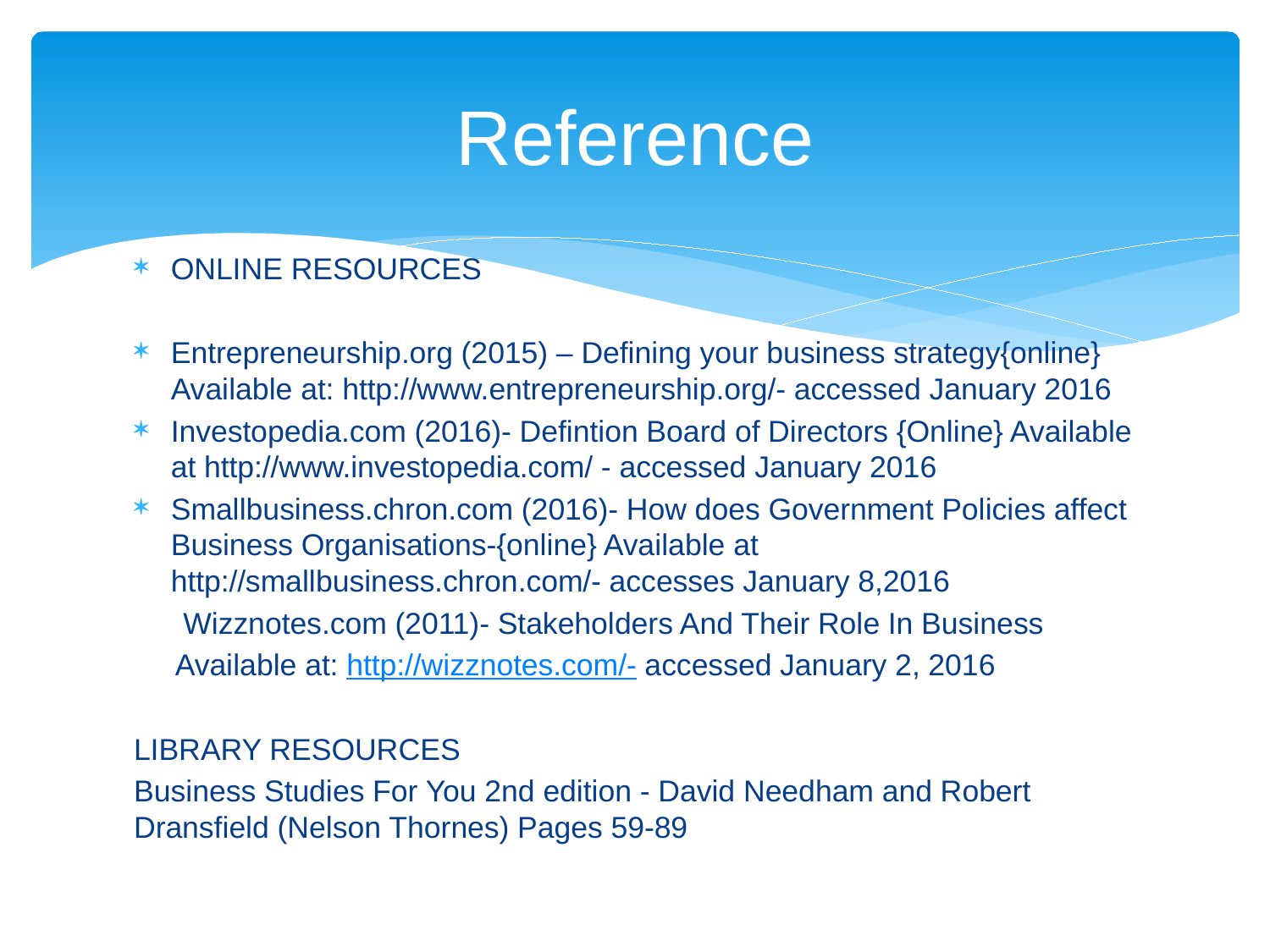

# Reference
ONLINE RESOURCES

Entrepreneurship.org (2015) – Defining your business strategy{online} Available at: http://www.entrepreneurship.org/- accessed January 2016
Investopedia.com (2016)- Defintion Board of Directors {Online} Available at http://www.investopedia.com/ - accessed January 2016
Smallbusiness.chron.com (2016)- How does Government Policies affect Business Organisations-{online} Available at http://smallbusiness.chron.com/- accesses January 8,2016
      Wizznotes.com (2011)- Stakeholders And Their Role In Business
     Available at: http://wizznotes.com/- accessed January 2, 2016

LIBRARY RESOURCES
Business Studies For You 2nd edition - David Needham and Robert Dransfield (Nelson Thornes) Pages 59-89